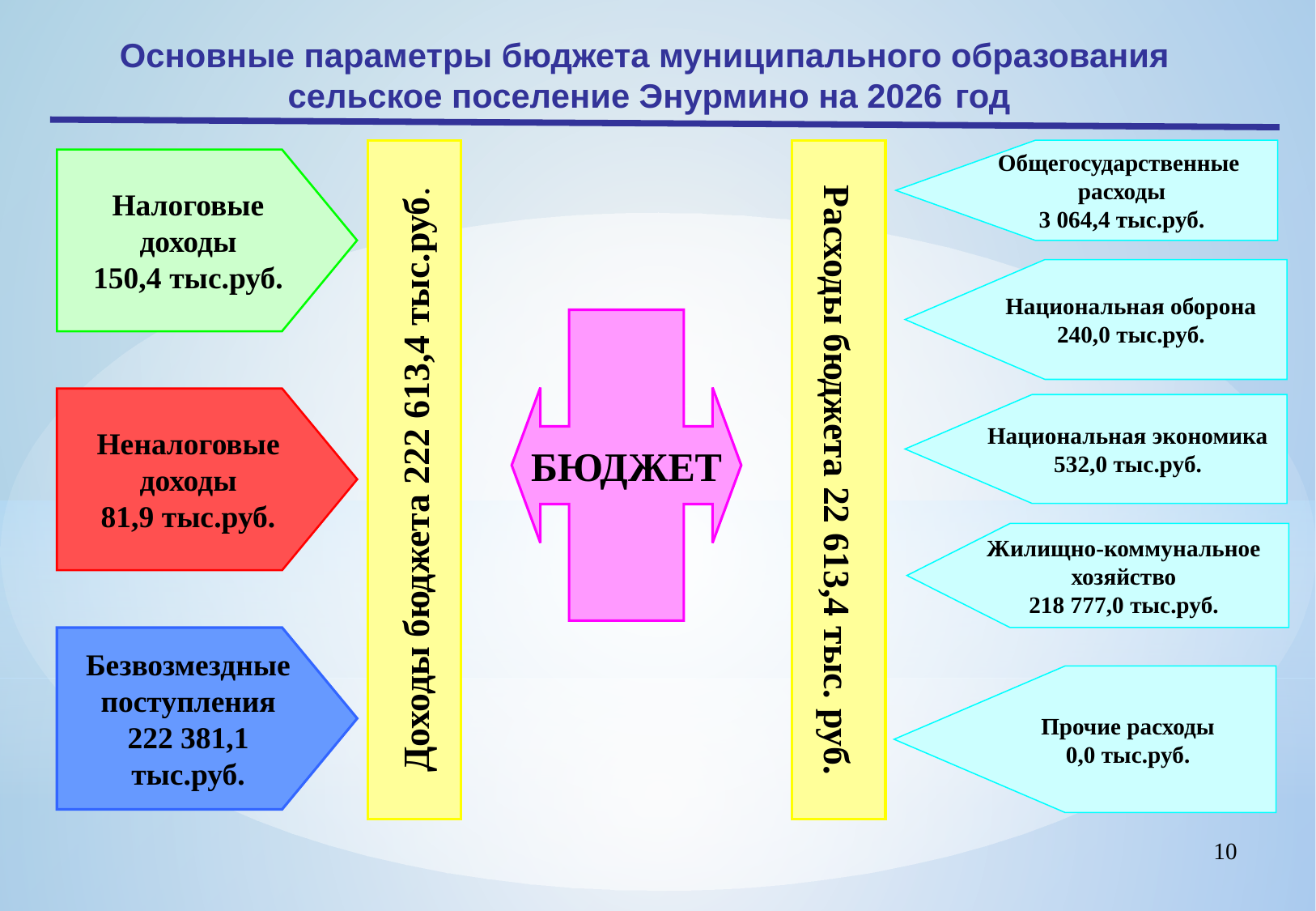

Основные параметры бюджета муниципального образования  сельское поселение Энурмино на 2026 год

Доходы бюджета 222 613,4 тыс.руб.
Расходы бюджета 22 613,4 тыс. руб.
Общегосударственные
расходы
3 064,4 тыс.руб.
Налоговые доходы
150,4 тыс.руб.
Национальная оборона
240,0 тыс.руб.
БЮДЖЕТ
Неналоговые доходы
81,9 тыс.руб.
Национальная экономика
532,0 тыс.руб.
Жилищно-коммунальное хозяйство
218 777,0 тыс.руб.
Безвозмездные поступления
222 381,1 тыс.руб.
Прочие расходы
0,0 тыс.руб.
10